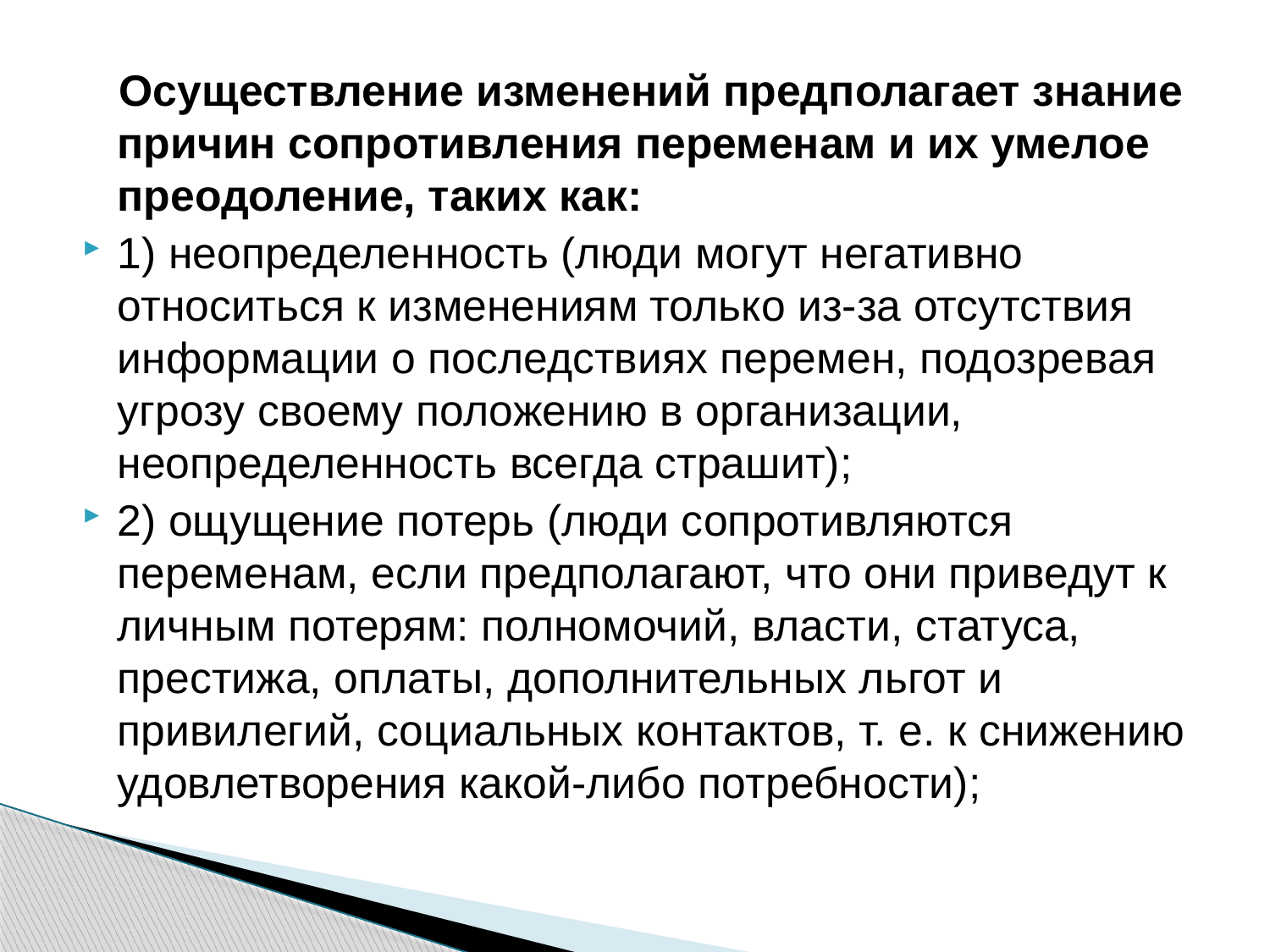

Осуществление изменений предполагает знание причин сопротивления переменам и их умелое преодоление, таких как:
1) неопределенность (люди могут негативно относиться к изменениям только из-за отсутствия информации о последствиях перемен, подозревая угрозу своему положению в организации, неопределенность всегда страшит);
2) ощущение потерь (люди сопротивляются переменам, если предполагают, что они приведут к личным потерям: полномочий, власти, статуса, престижа, оплаты, дополнительных льгот и привилегий, социальных контактов, т. е. к снижению удовлетворения какой-либо потребности);